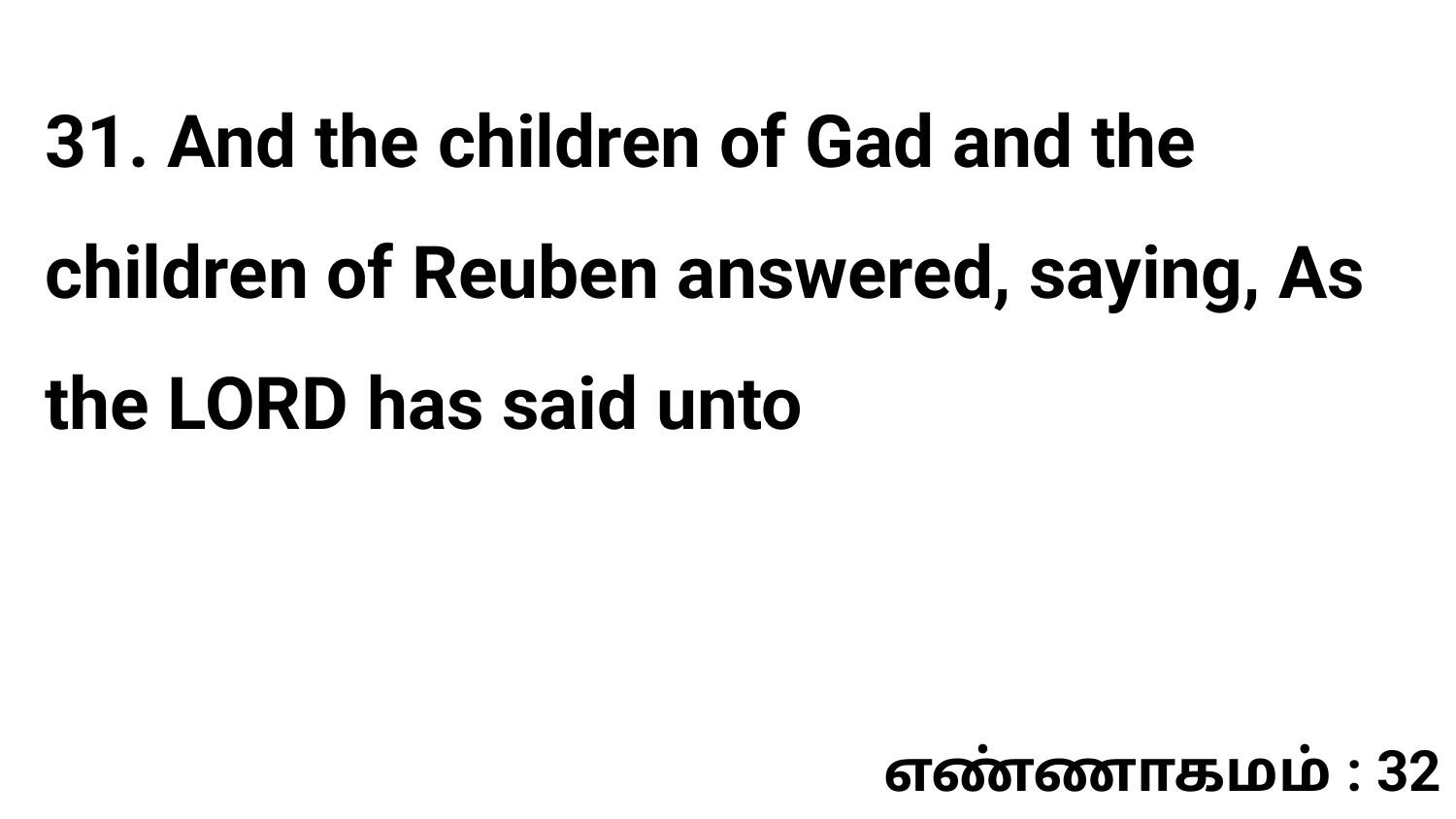

31. And the children of Gad and the children of Reuben answered, saying, As the LORD has said unto
எண்ணாகமம் : 32